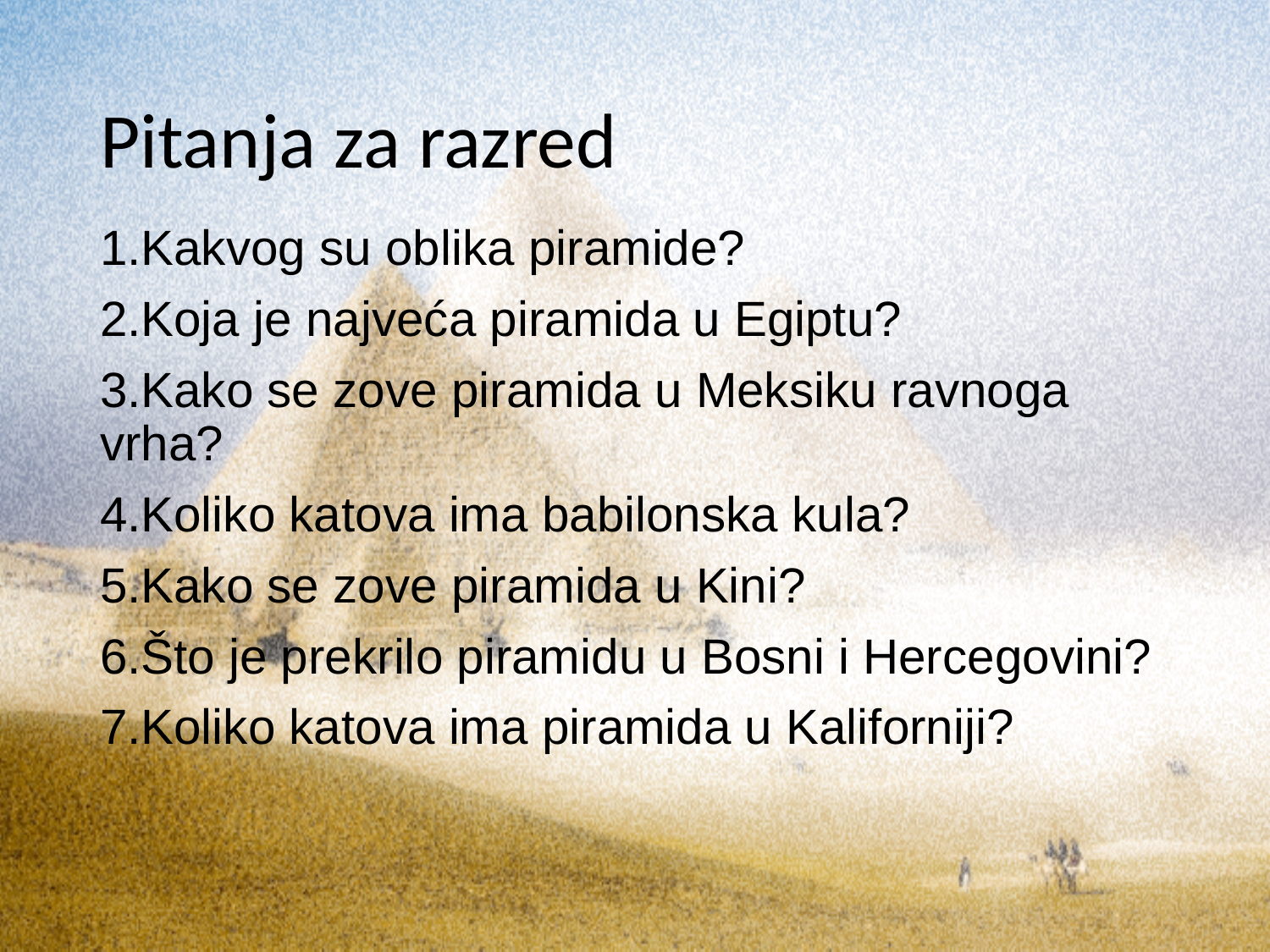

# Pitanja za razred
1.Kakvog su oblika piramide?
2.Koja je najveća piramida u Egiptu?
3.Kako se zove piramida u Meksiku ravnoga vrha?
4.Koliko katova ima babilonska kula?
5.Kako se zove piramida u Kini?
6.Što je prekrilo piramidu u Bosni i Hercegovini?
7.Koliko katova ima piramida u Kaliforniji?